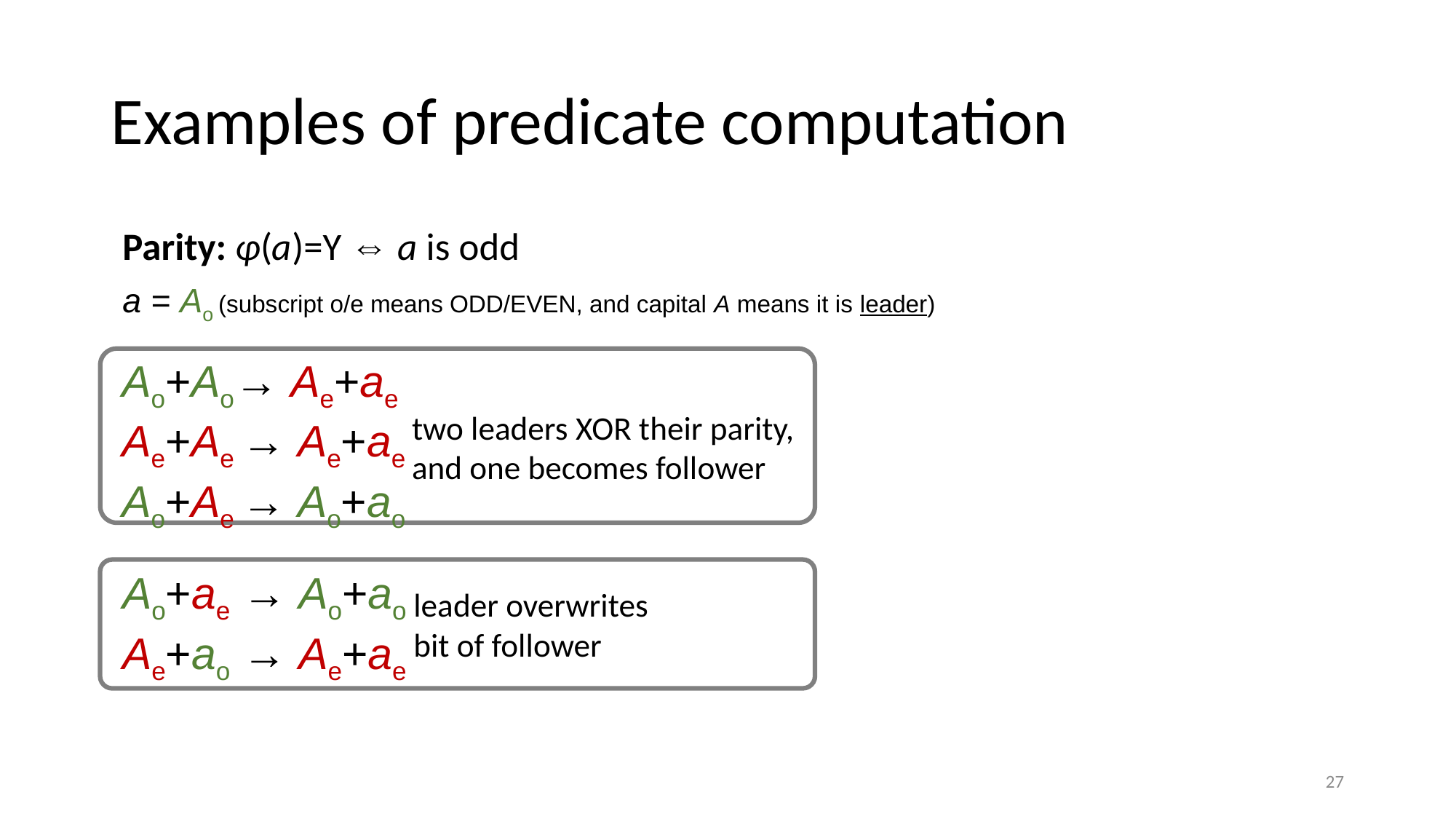

# Examples of predicate computation
Parity: φ(a)=Y ⇔ a is odd
a = Ao		(subscript o/e means ODD/EVEN, and capital A means it is leader)
Ao+Ao→ Ae+ae
Ae+Ae → Ae+ae
Ao+Ae → Ao+ao

two leaders XOR their parity, and one becomes follower

Ao+ae → Ao+ao
Ae+ao → Ae+ae
leader overwrites
bit of follower
27